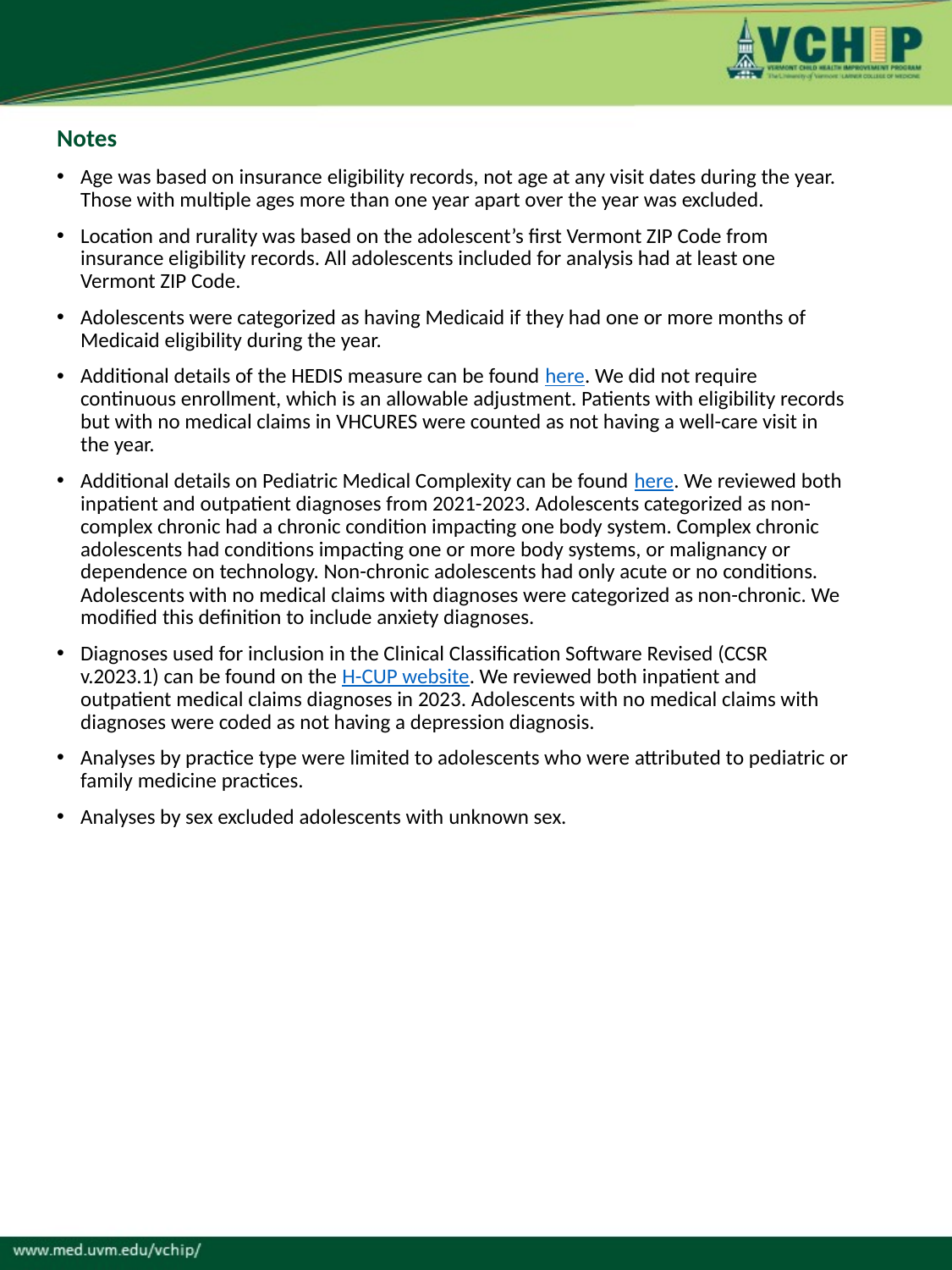

Notes
Age was based on insurance eligibility records, not age at any visit dates during the year. Those with multiple ages more than one year apart over the year was excluded.
Location and rurality was based on the adolescent’s first Vermont ZIP Code from insurance eligibility records. All adolescents included for analysis had at least one Vermont ZIP Code.
Adolescents were categorized as having Medicaid if they had one or more months of Medicaid eligibility during the year.
Additional details of the HEDIS measure can be found here. We did not require continuous enrollment, which is an allowable adjustment. Patients with eligibility records but with no medical claims in VHCURES were counted as not having a well-care visit in the year.
Additional details on Pediatric Medical Complexity can be found here. We reviewed both inpatient and outpatient diagnoses from 2021-2023. Adolescents categorized as non-complex chronic had a chronic condition impacting one body system. Complex chronic adolescents had conditions impacting one or more body systems, or malignancy or dependence on technology. Non-chronic adolescents had only acute or no conditions. Adolescents with no medical claims with diagnoses were categorized as non-chronic. We modified this definition to include anxiety diagnoses.
Diagnoses used for inclusion in the Clinical Classification Software Revised (CCSR v.2023.1) can be found on the H-CUP website. We reviewed both inpatient and outpatient medical claims diagnoses in 2023. Adolescents with no medical claims with diagnoses were coded as not having a depression diagnosis.
Analyses by practice type were limited to adolescents who were attributed to pediatric or family medicine practices.
Analyses by sex excluded adolescents with unknown sex.